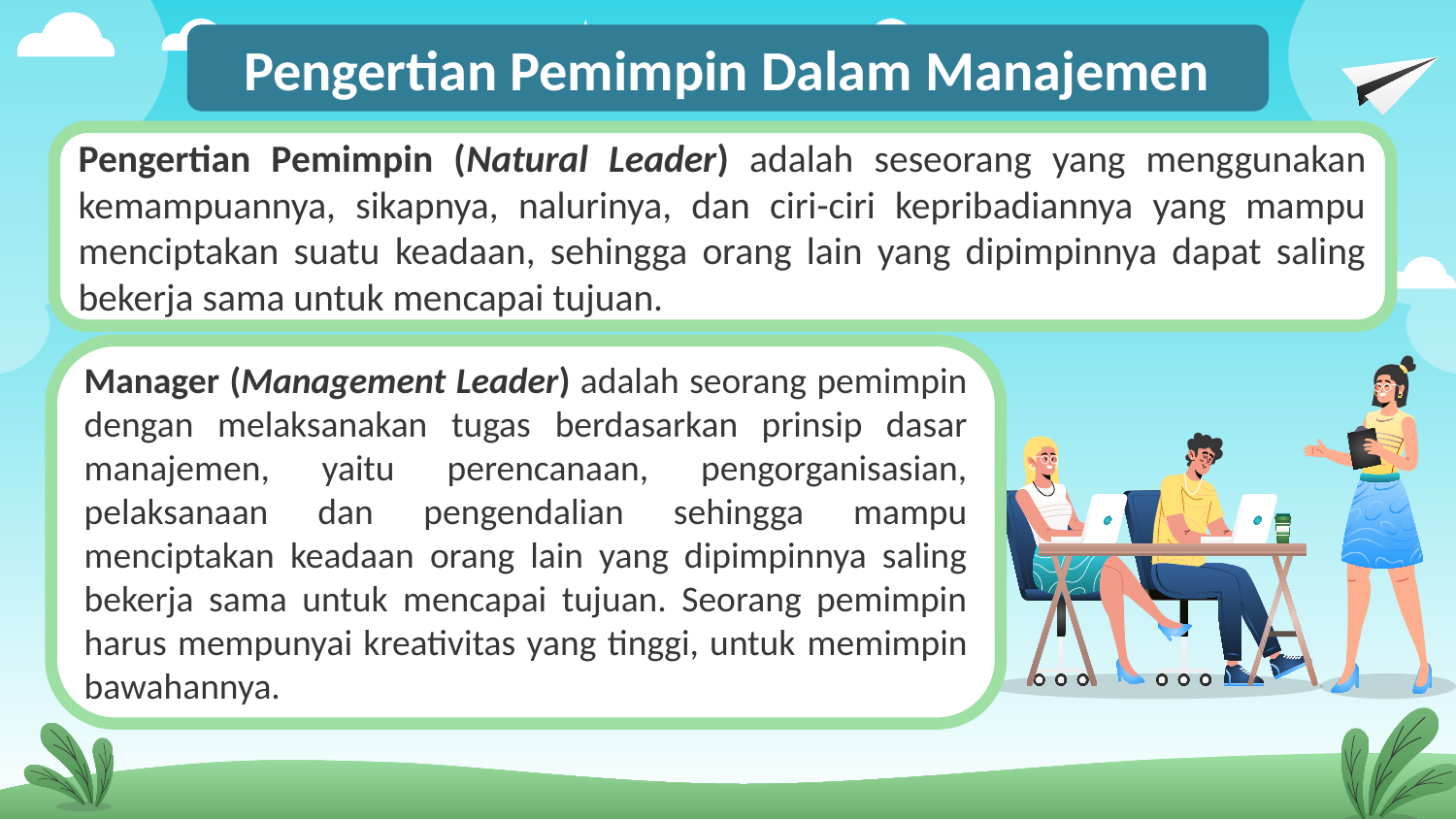

Pengertian Pemimpin Dalam Manajemen

Pengertian Pemimpin (Natural Leader) adalah seseorang yang menggunakan kemampuannya, sikapnya, nalurinya, dan ciri-ciri kepribadiannya yang mampu menciptakan suatu keadaan, sehingga orang lain yang dipimpinnya dapat saling bekerja sama untuk mencapai tujuan.
Manager (Management Leader) adalah seorang pemimpin dengan melaksanakan tugas berdasarkan prinsip dasar manajemen, yaitu perencanaan, pengorganisasian, pelaksanaan dan pengendalian sehingga mampu menciptakan keadaan orang lain yang dipimpinnya saling bekerja sama untuk mencapai tujuan. Seorang pemimpin harus mempunyai kreativitas yang tinggi, untuk memimpin bawahannya.